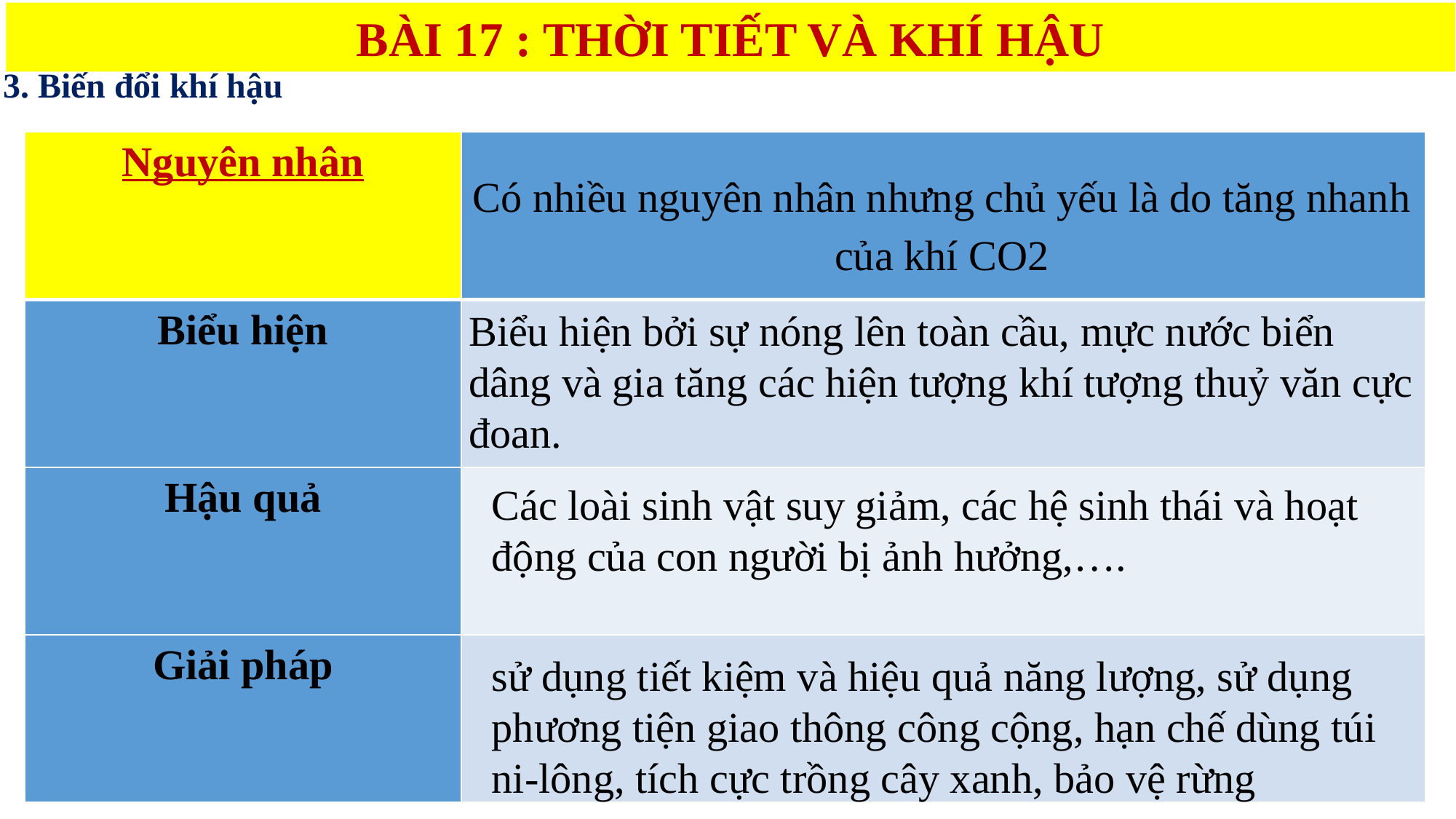

BÀI 17 : THỜI TIẾT VÀ KHÍ HẬU
3. Biến đổi khí hậu
| Nguyên nhân |  |
| --- | --- |
| Biểu hiện |  |
| Hậu quả |  |
| Giải pháp |  |
Có nhiều nguyên nhân nhưng chủ yếu là do tăng nhanh của khí CO2
Biểu hiện bởi sự nóng lên toàn cầu, mực nước biển dâng và gia tăng các hiện tượng khí tượng thuỷ văn cực đoan.
Các loài sinh vật suy giảm, các hệ sinh thái và hoạt động của con người bị ảnh hưởng,….

sử dụng tiết kiệm và hiệu quả năng lượng, sử dụng phương tiện giao thông công cộng, hạn chế dùng túi ni-lông, tích cực trồng cây xanh, bảo vệ rừng